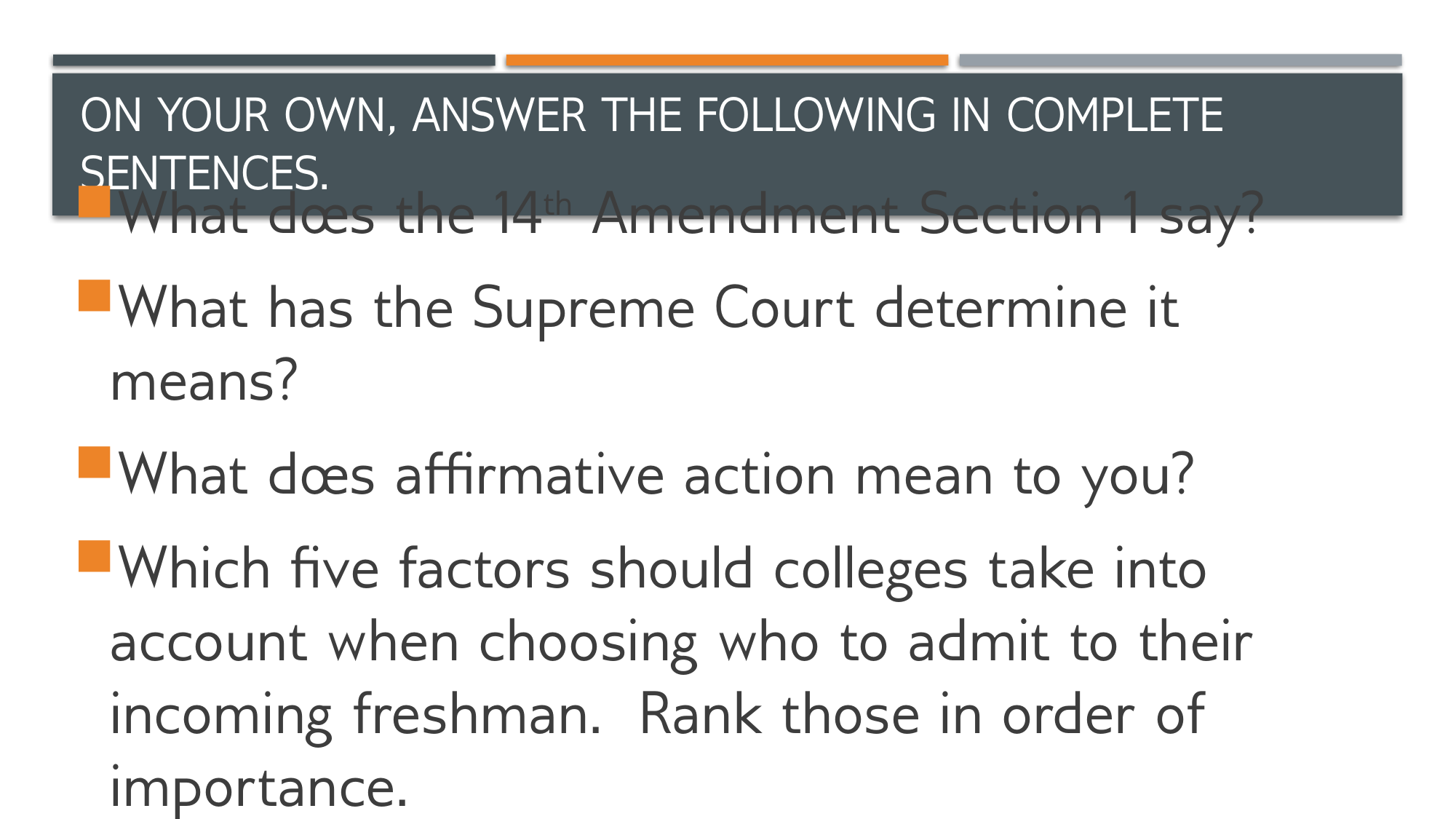

# On your own, answer the following in complete sentences.
What does the 14th Amendment Section 1 say?
What has the Supreme Court determine it means?
What does affirmative action mean to you?
Which five factors should colleges take into account when choosing who to admit to their incoming freshman.  Rank those in order of importance.